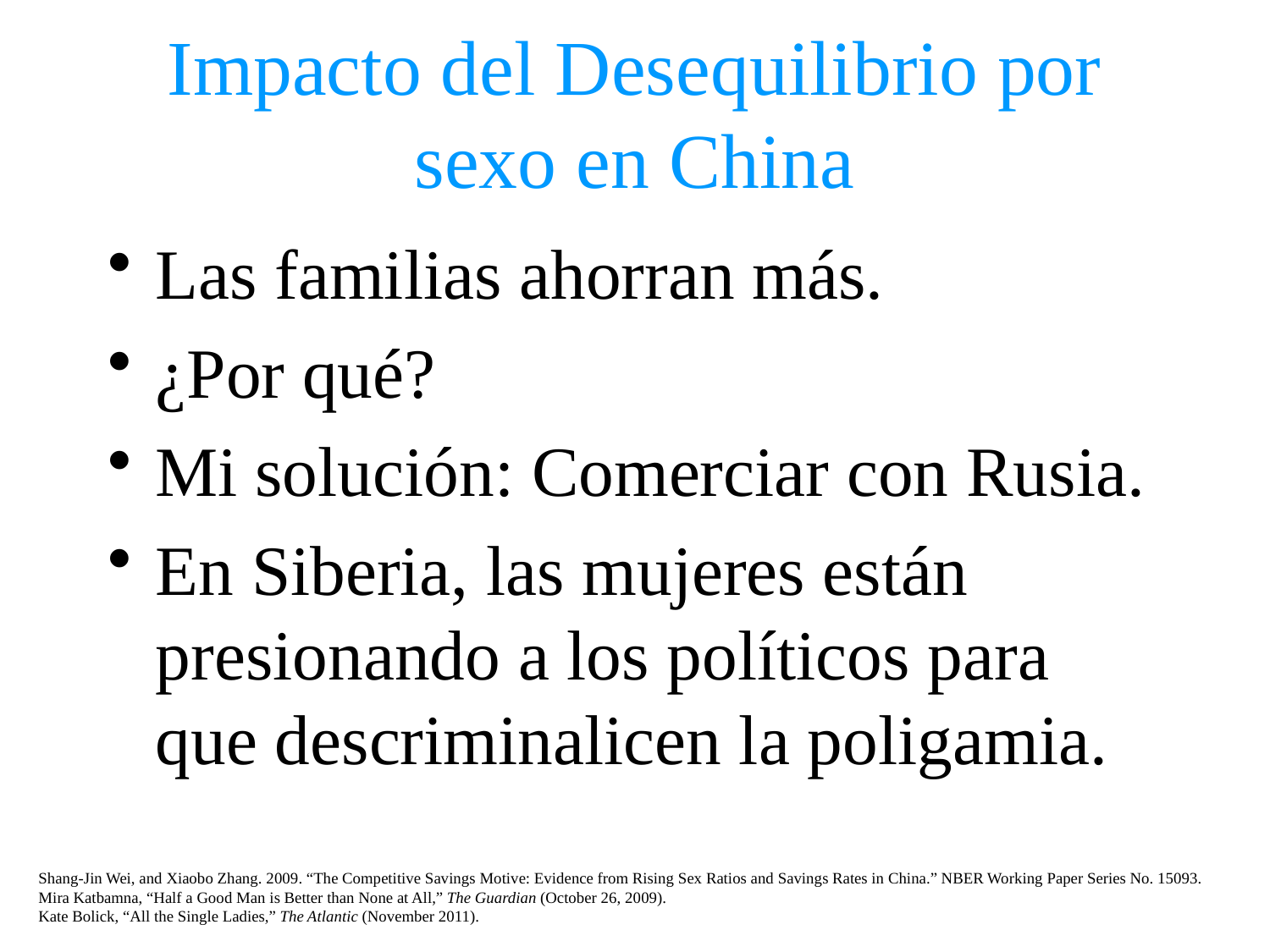

# Impacto del Desequilibrio por sexo en China
Las familias ahorran más.
¿Por qué?
Mi solución: Comerciar con Rusia.
En Siberia, las mujeres están presionando a los políticos para que descriminalicen la poligamia.

Shang-Jin Wei, and Xiaobo Zhang. 2009. “The Competitive Savings Motive: Evidence from Rising Sex Ratios and Savings Rates in China.” NBER Working Paper Series No. 15093.
Mira Katbamna, “Half a Good Man is Better than None at All,” The Guardian (October 26, 2009).
Kate Bolick, “All the Single Ladies,” The Atlantic (November 2011).